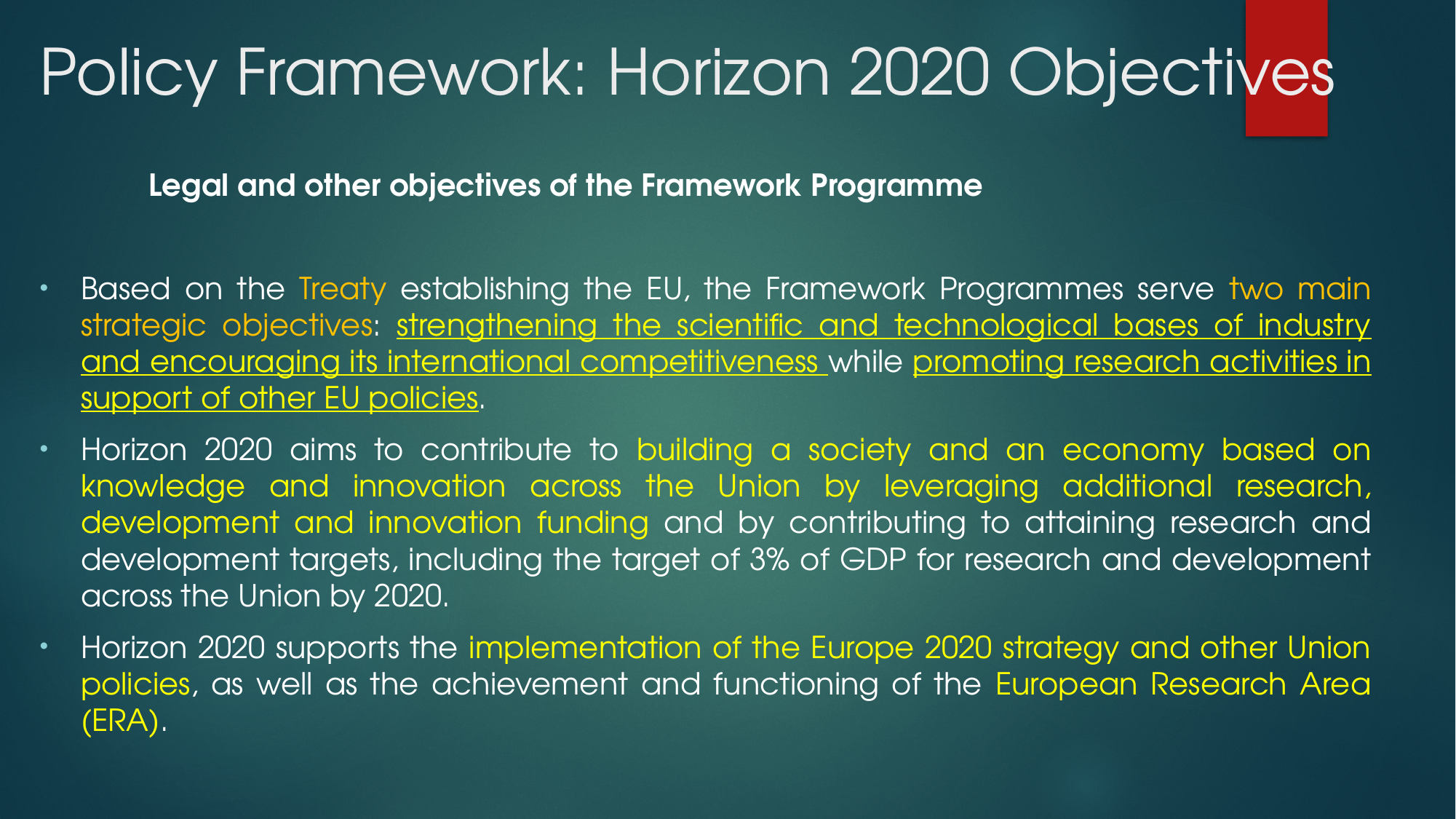

# Policy Framework: Horizon 2020 Objectives
	Legal and other objectives of the Framework Programme

Based on the Treaty establishing the EU, the Framework Programmes serve two main strategic objectives: strengthening the scientific and technological bases of industry and encouraging its international competitiveness while promoting research activities in support of other EU policies.
Horizon 2020 aims to contribute to building a society and an economy based on knowledge and innovation across the Union by leveraging additional research, development and innovation funding and by contributing to attaining research and development targets, including the target of 3% of GDP for research and development across the Union by 2020.
Horizon 2020 supports the implementation of the Europe 2020 strategy and other Union policies, as well as the achievement and functioning of the European Research Area (ERA).